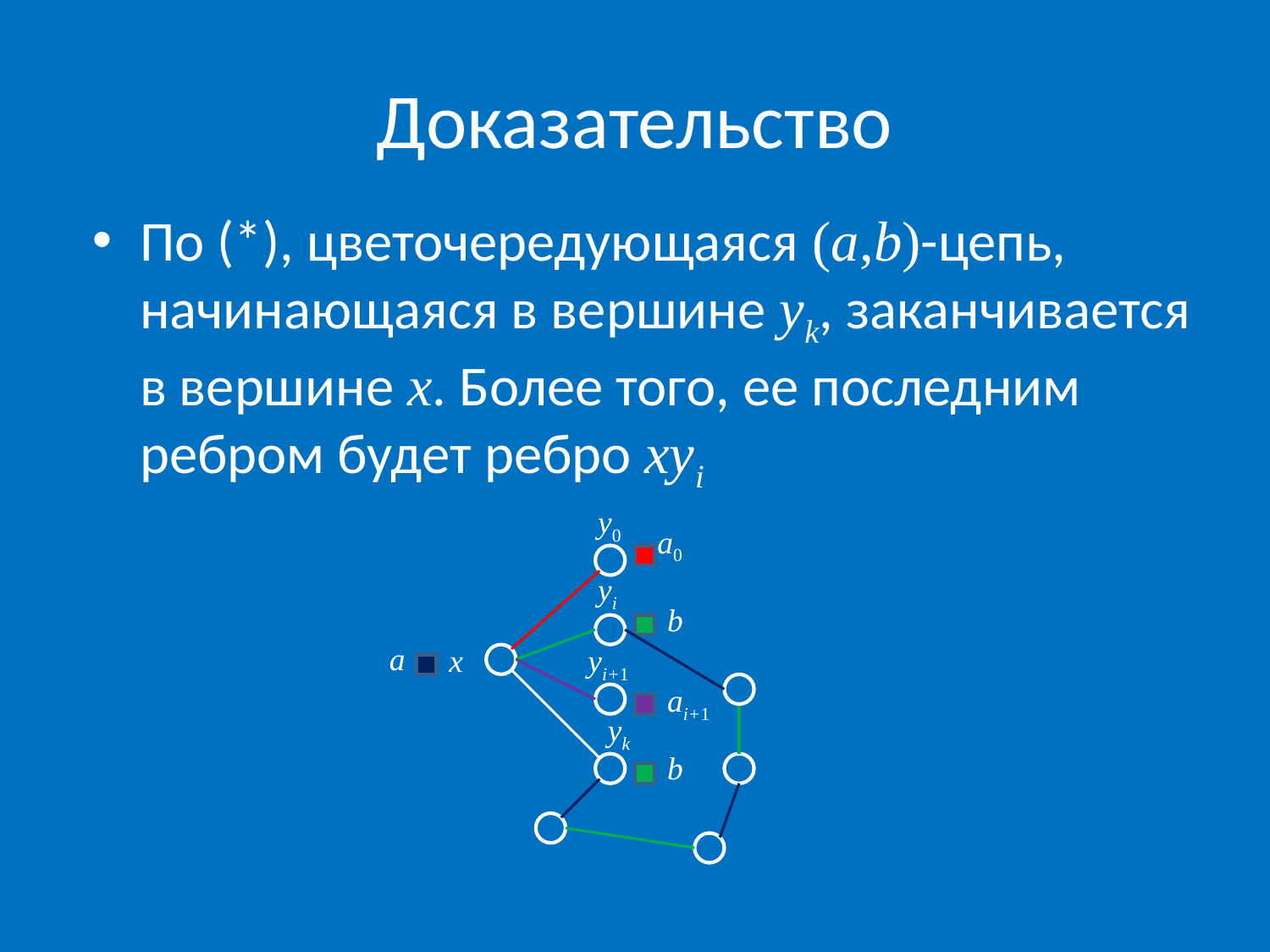

# Доказательство
По (*), цветочередующаяся (a,b)-цепь, начинающаяся в вершине yk, заканчивается в вершине x. Более того, ее последним ребром будет ребро xyi

y0
a0

yi
b

a
x
yi+1

ai+1

yk
b